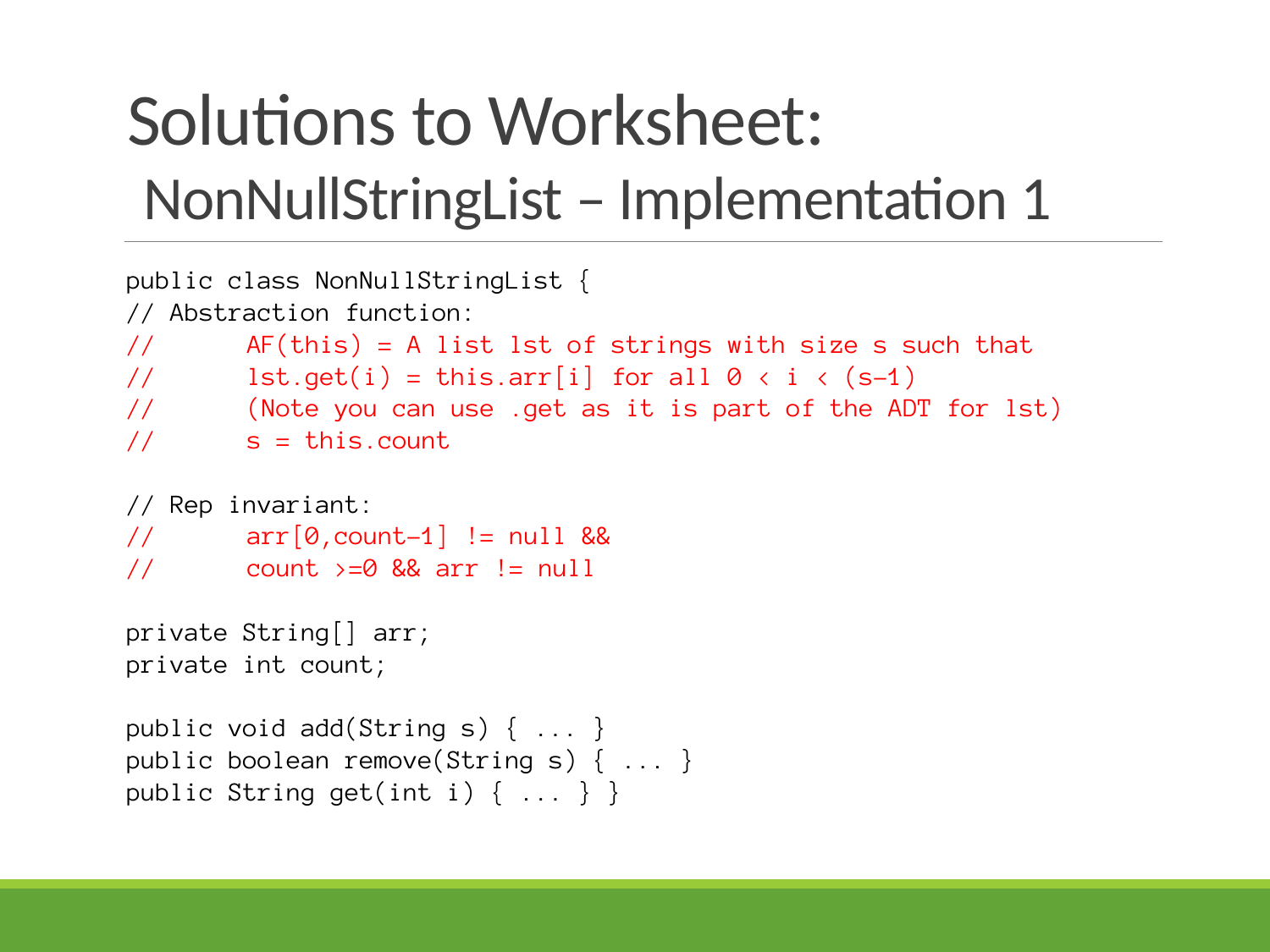

# Solutions to Worksheet: NonNullStringList – Implementation 1
public class NonNullStringList {
// Abstraction function:
// 	AF(this) = A list lst of strings with size s such that
// 	lst.get(i) = this.arr[i] for all 0 < i < (s-1)
// 	(Note you can use .get as it is part of the ADT for lst)
// 	s = this.count

// Rep invariant:
// 	arr[0,count-1] != null &&
// 	count >=0 && arr != null

private String[] arr;
private int count;

public void add(String s) { ... }
public boolean remove(String s) { ... }
public String get(int i) { ... } }